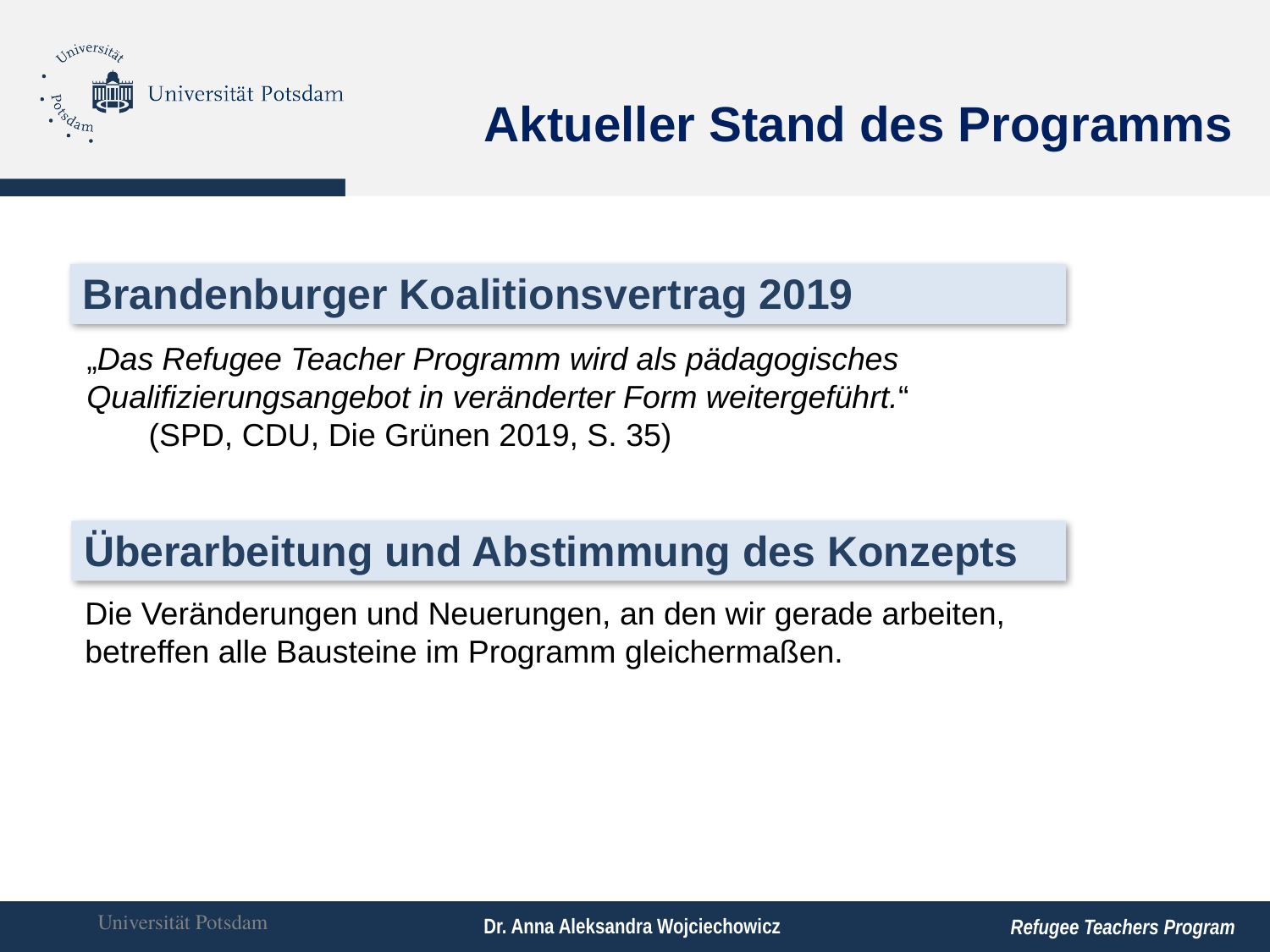

Aktueller Stand des Programms
Brandenburger Koalitionsvertrag 2019

„Das Refugee Teacher Programm wird als pädagogisches Qualifizierungsangebot in veränderter Form weitergeführt.“                          (SPD, CDU, Die Grünen 2019, S. 35)
Überarbeitung und Abstimmung des Konzepts
Die Veränderungen und Neuerungen, an den wir gerade arbeiten, betreffen alle Bausteine im Programm gleichermaßen.
Dr. Anna Aleksandra Wojciechowicz
Refugee Teachers Program